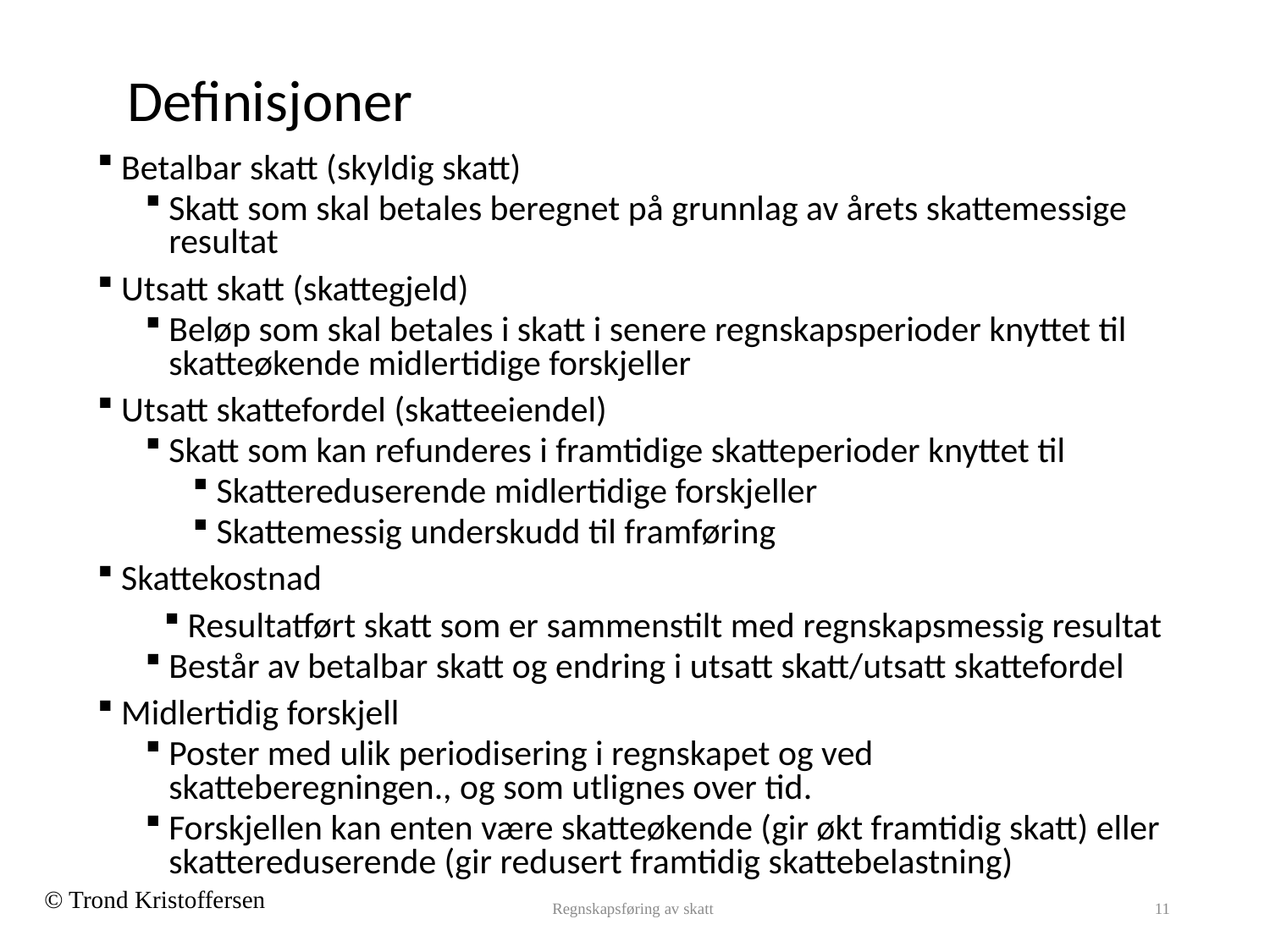

# Definisjoner
Betalbar skatt (skyldig skatt)
Skatt som skal betales beregnet på grunnlag av årets skattemessige resultat
Utsatt skatt (skattegjeld)
Beløp som skal betales i skatt i senere regnskapsperioder knyttet til skatteøkende midlertidige forskjeller
Utsatt skattefordel (skatteeiendel)
Skatt som kan refunderes i framtidige skatteperioder knyttet til
Skattereduserende midlertidige forskjeller
Skattemessig underskudd til framføring
Skattekostnad
Resultatført skatt som er sammenstilt med regnskapsmessig resultat
Består av betalbar skatt og endring i utsatt skatt/utsatt skattefordel
Midlertidig forskjell
Poster med ulik periodisering i regnskapet og ved skatteberegningen., og som utlignes over tid.
Forskjellen kan enten være skatteøkende (gir økt framtidig skatt) eller skattereduserende (gir redusert framtidig skattebelastning)
Regnskapsføring av skatt
11